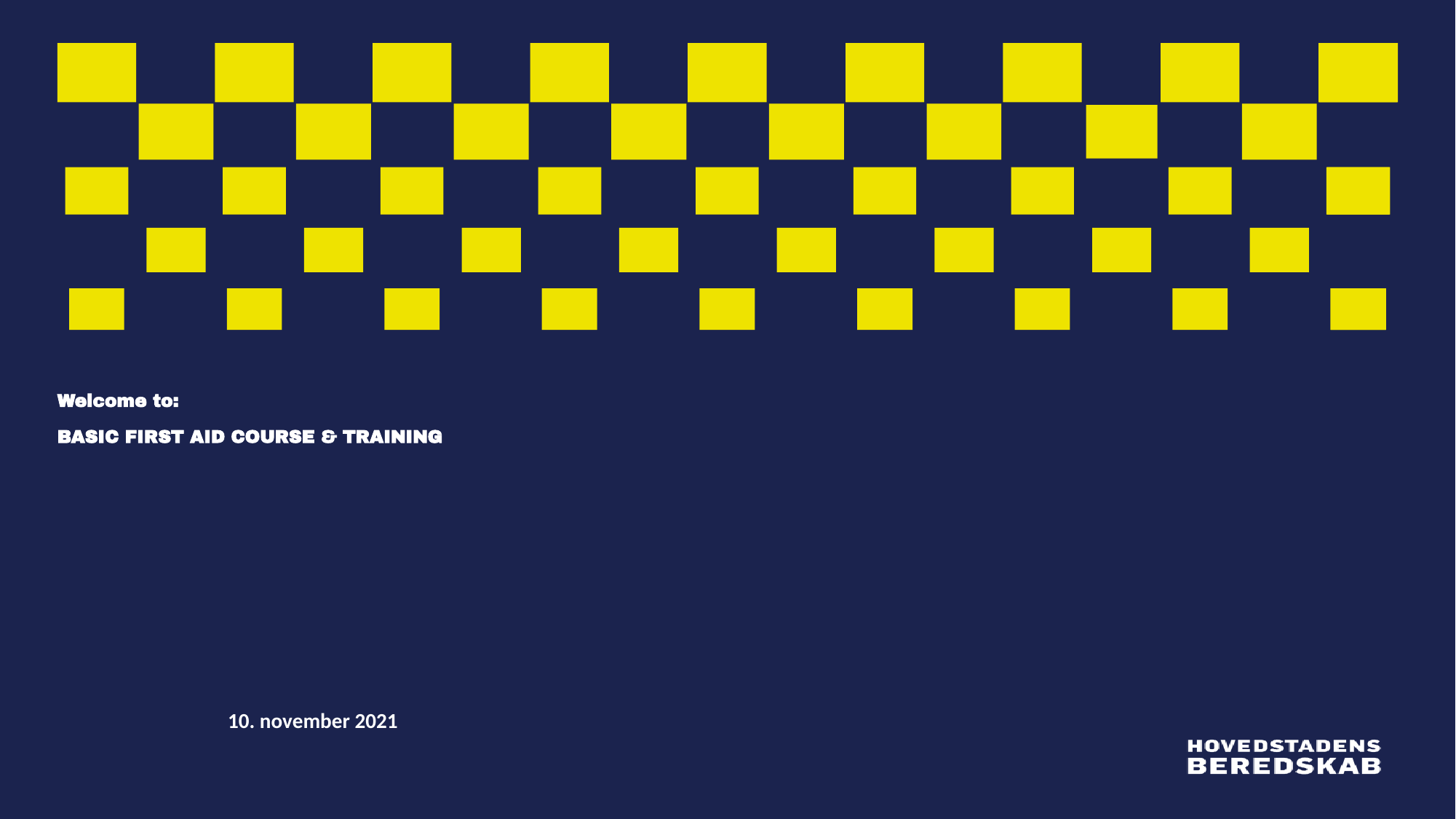

# Welcome to: BASIC FIRST AID COURSE & TRAINING